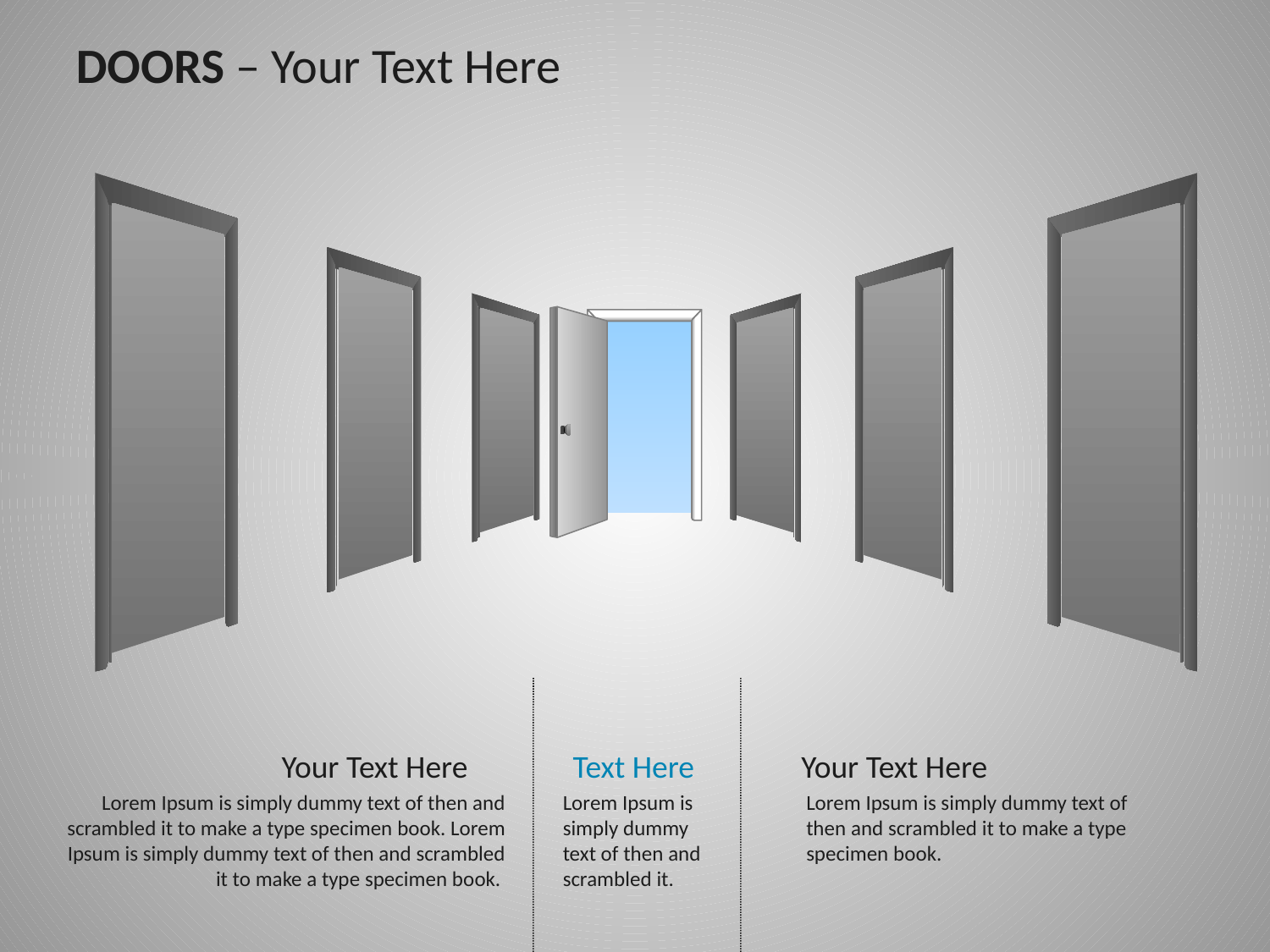

DOORS – Your Text Here

Your Text Here
Text Here
Your Text Here
Lorem Ipsum is simply dummy text of then and scrambled it to make a type specimen book. Lorem Ipsum is simply dummy text of then and scrambled it to make a type specimen book.

Lorem Ipsum is simply dummy text of then and scrambled it.

Lorem Ipsum is simply dummy text of then and scrambled it to make a type specimen book.